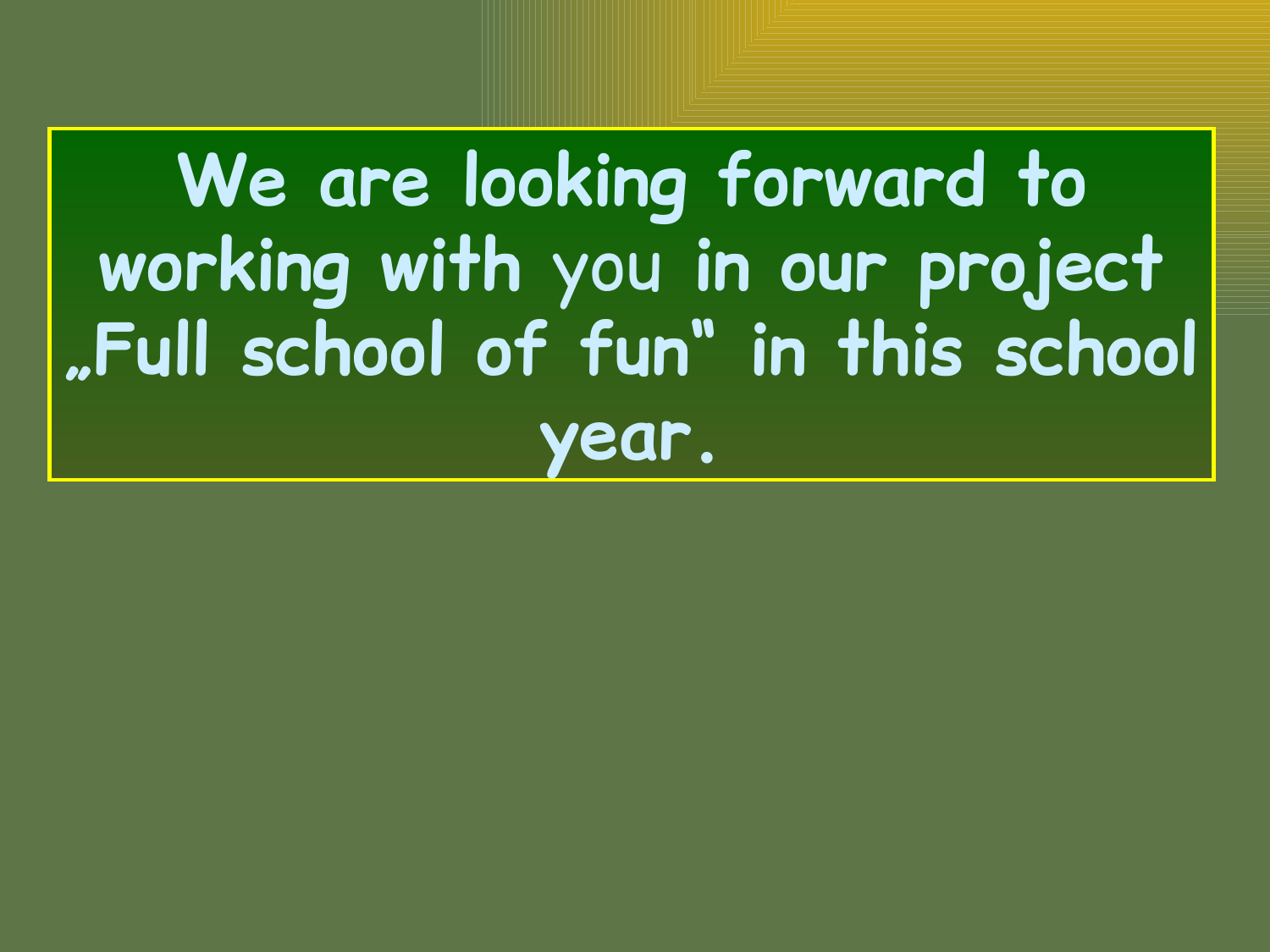

We are looking forward to working with you in our project „Full school of fun“ in this school year.